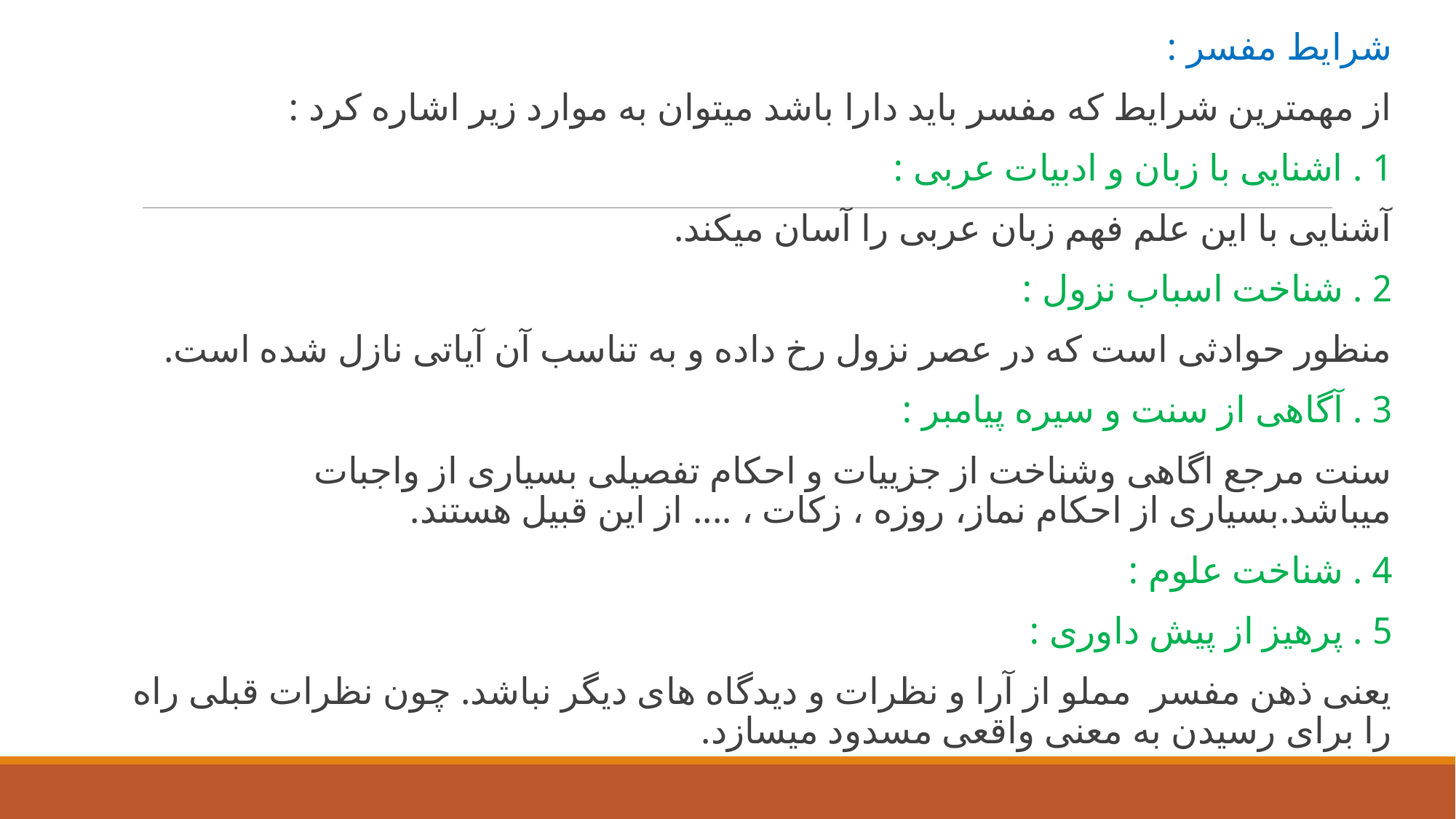

شرایط مفسر :
از مهمترین شرایط که مفسر باید دارا باشد میتوان به موارد زیر اشاره کرد :
1 . اشنایی با زبان و ادبیات عربی :
آشنایی با این علم فهم زبان عربی را آسان میکند.
2 . شناخت اسباب نزول :
منظور حوادثی است که در عصر نزول رخ داده و به تناسب آن آیاتی نازل شده است.
3 . آگاهی از سنت و سیره پیامبر :
سنت مرجع اگاهی وشناخت از جزییات و احکام تفصیلی بسیاری از واجبات میباشد.بسیاری از احکام نماز، روزه ، زکات ، .... از این قبیل هستند.
4 . شناخت علوم :
5 . پرهیز از پیش داوری :
یعنی ذهن مفسر  مملو از آرا و نظرات و دیدگاه های دیگر نباشد. چون نظرات قبلی راه را برای رسیدن به معنی واقعی مسدود میسازد.